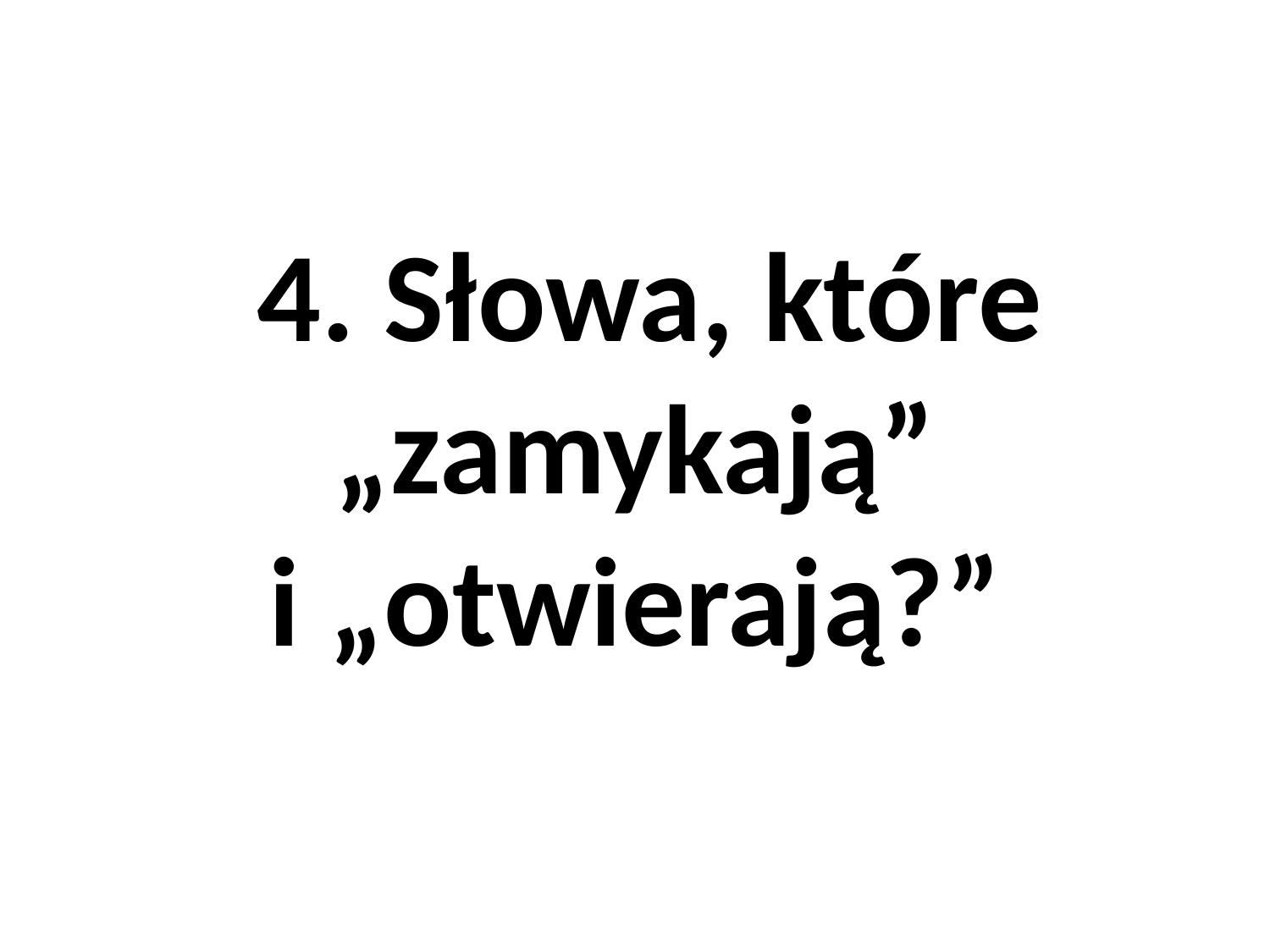

# 4. Słowa, które „zamykają” i „otwierają?”